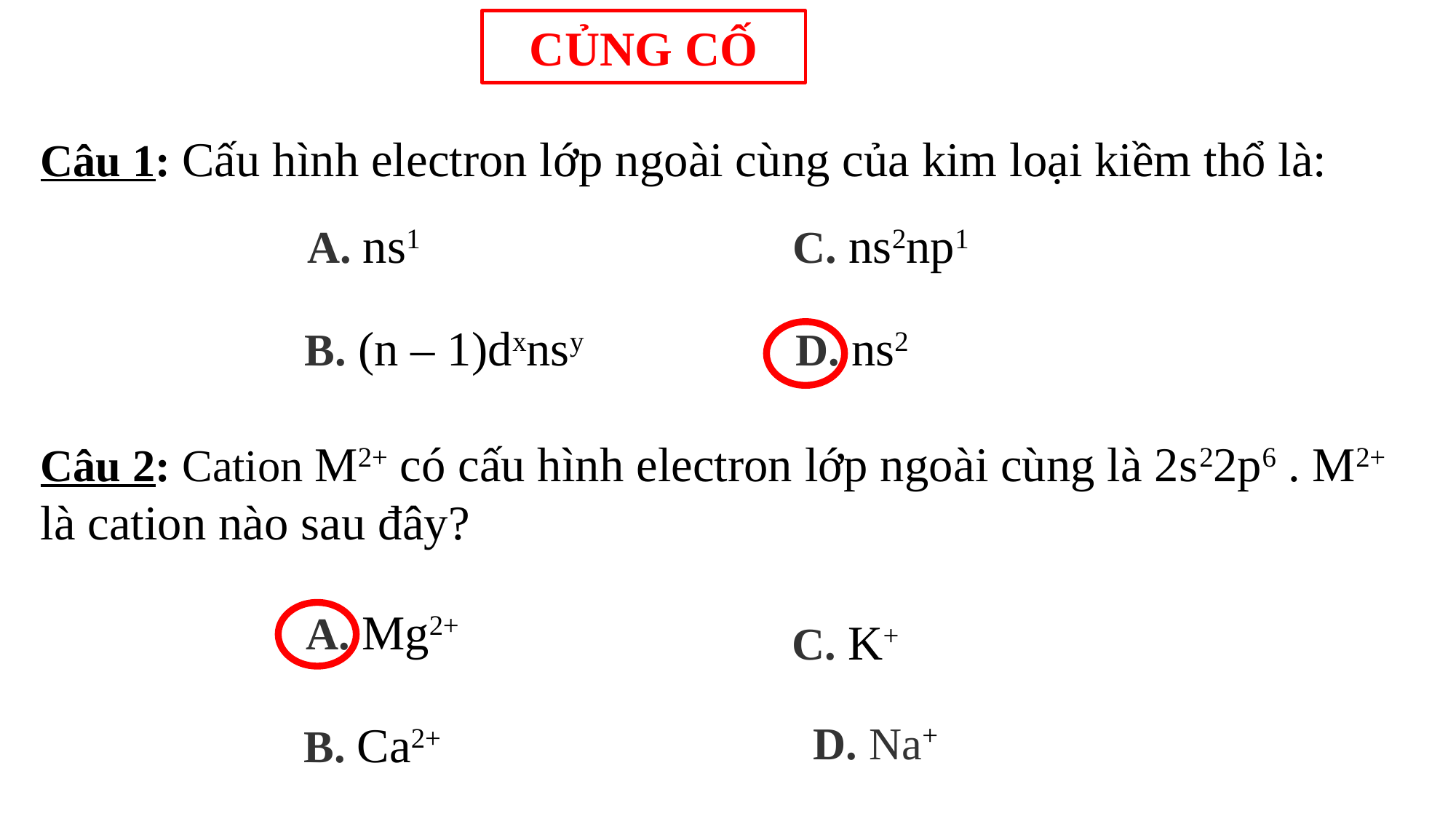

CỦNG CỐ
Câu 1: Cấu hình electron lớp ngoài cùng của kim loại kiềm thổ là:
A. ns1
C. ns2np1
B. (n – 1)dxnsy
D. ns2

Câu 2: Cation M2+ có cấu hình electron lớp ngoài cùng là 2s22p6 . M2+  là cation nào sau đây?
A. Mg2+

C. K+
D. Na+
B. Ca2+